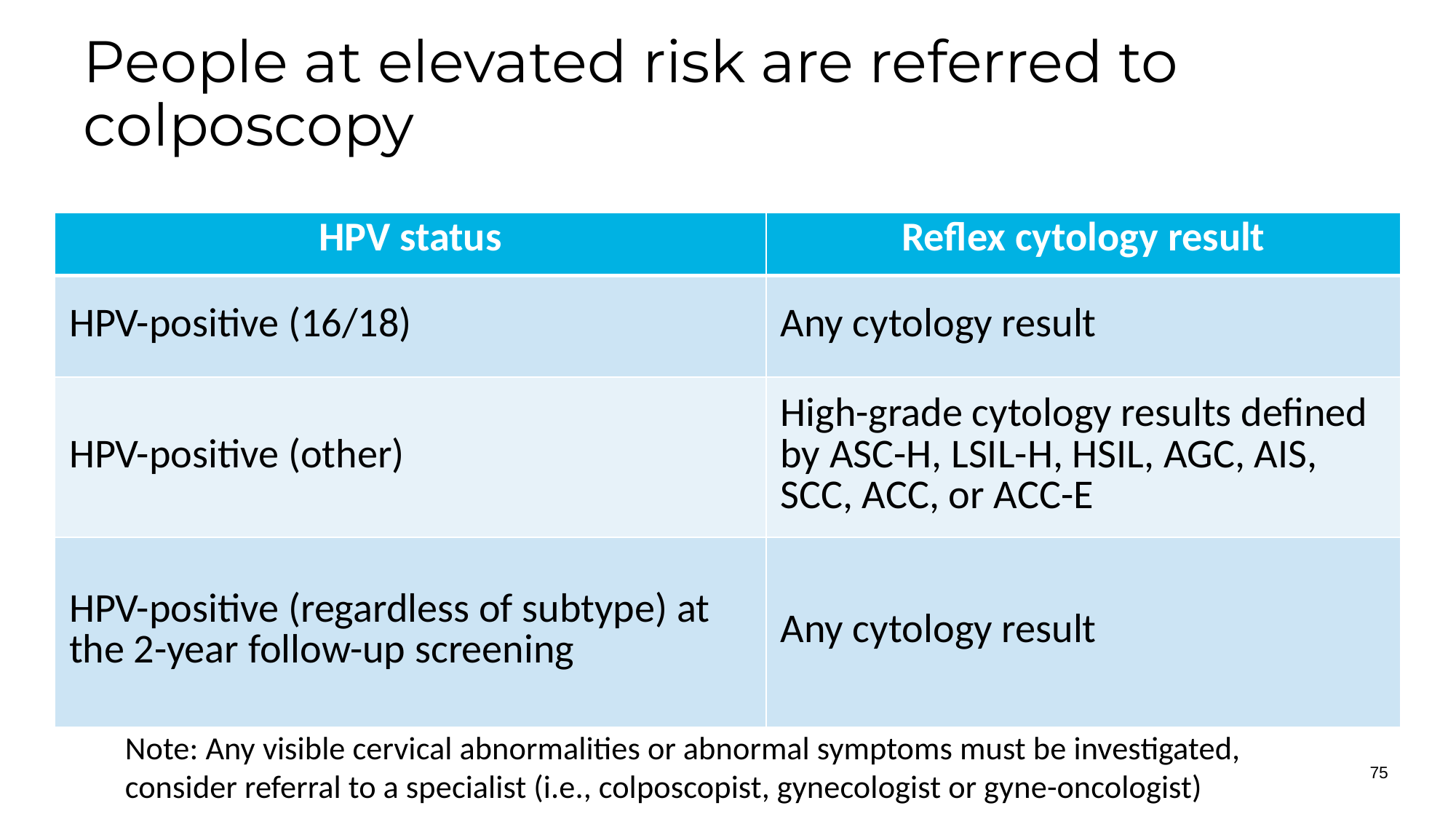

# People at elevated risk are referred to colposcopy
| HPV status | Reflex cytology result |
| --- | --- |
| HPV-positive (16/18) | Any cytology result |
| HPV-positive (other) | High-grade cytology results defined by ASC-H, LSIL-H, HSIL, AGC, AIS, SCC, ACC, or ACC-E |
| HPV-positive (regardless of subtype) at the 2-year follow-up screening | Any cytology result |
Note: Any visible cervical abnormalities or abnormal symptoms must be investigated, consider referral to a specialist (i.e., colposcopist, gynecologist or gyne-oncologist)